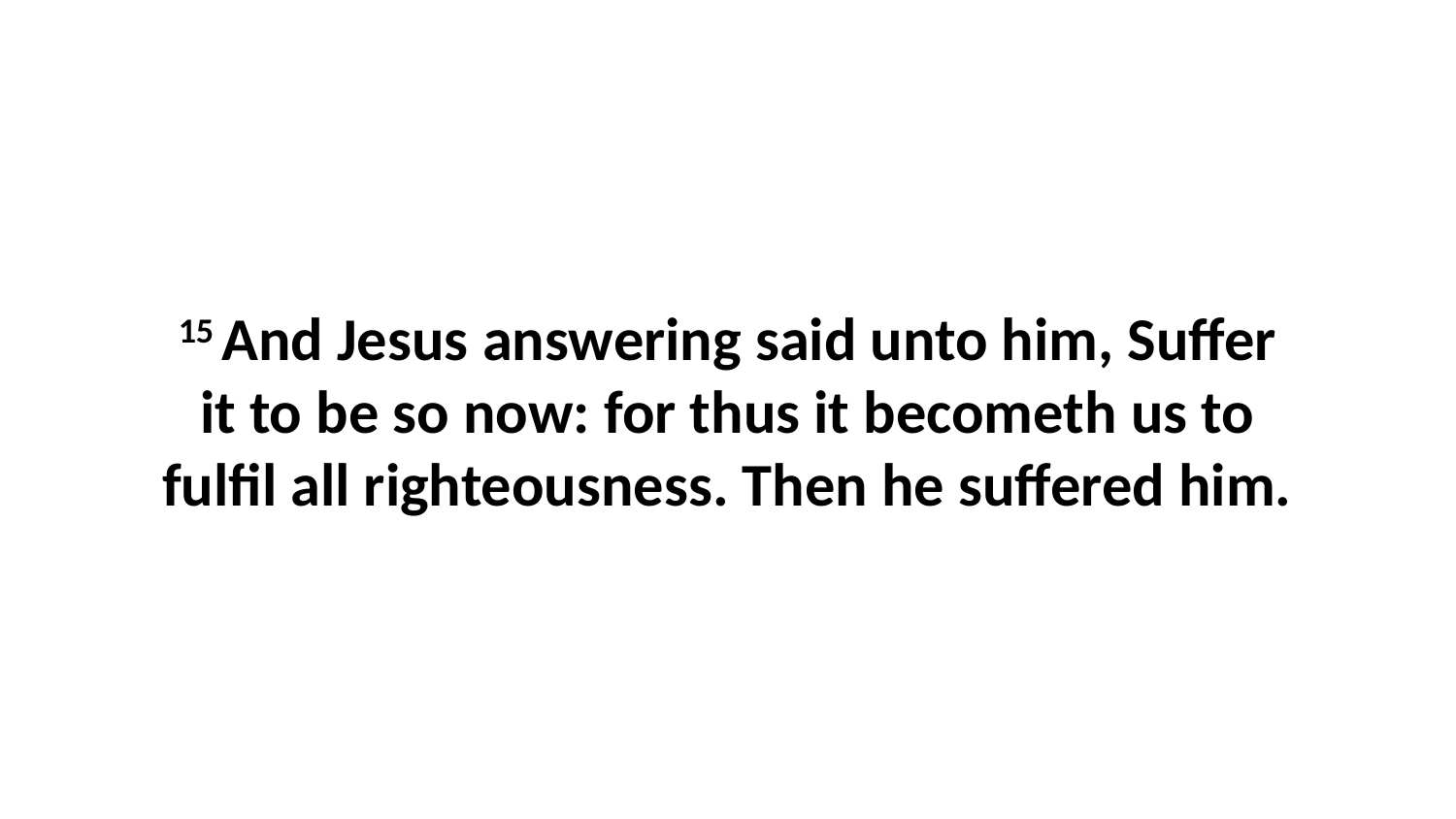

15 And Jesus answering said unto him, Suffer it to be so now: for thus it becometh us to fulfil all righteousness. Then he suffered him.